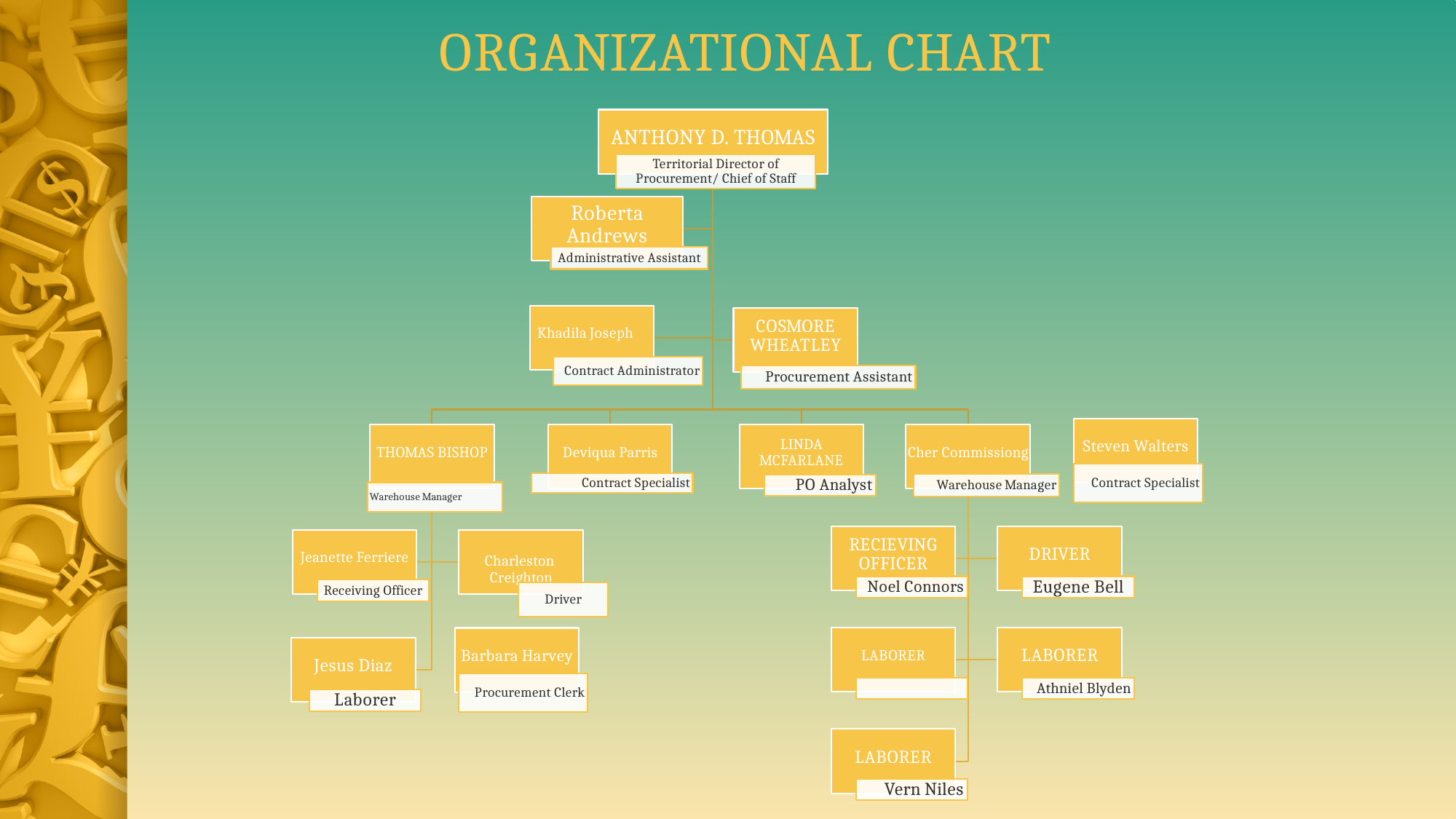

ORGANIZATIONAL CHART
ANTHONY D. THOMAS
Territorial Director of Procurement/ Chief of Staff
THOMAS BISHOP
Warehouse Manager
Jeanette Ferriere
Receiving Officer

Charleston  Creighton
Driver
Jesus Diaz
Laborer
Deviqua Parris
Contract Specialist
LINDA MCFARLANE
PO Analyst
Cher Commissiong
Warehouse Manager
RECIEVING OFFICER
Noel Connors
DRIVER
Eugene Bell
LABORER

LABORER
Athniel Blyden
LABORER
Vern Niles
Roberta Andrews
Administrative Assistant
COSMORE WHEATLEY
Procurement Assistant
Khadila Joseph
Contract Administrator
Barbara Harvey
Procurement Clerk
Steven Walters
Contract Specialist